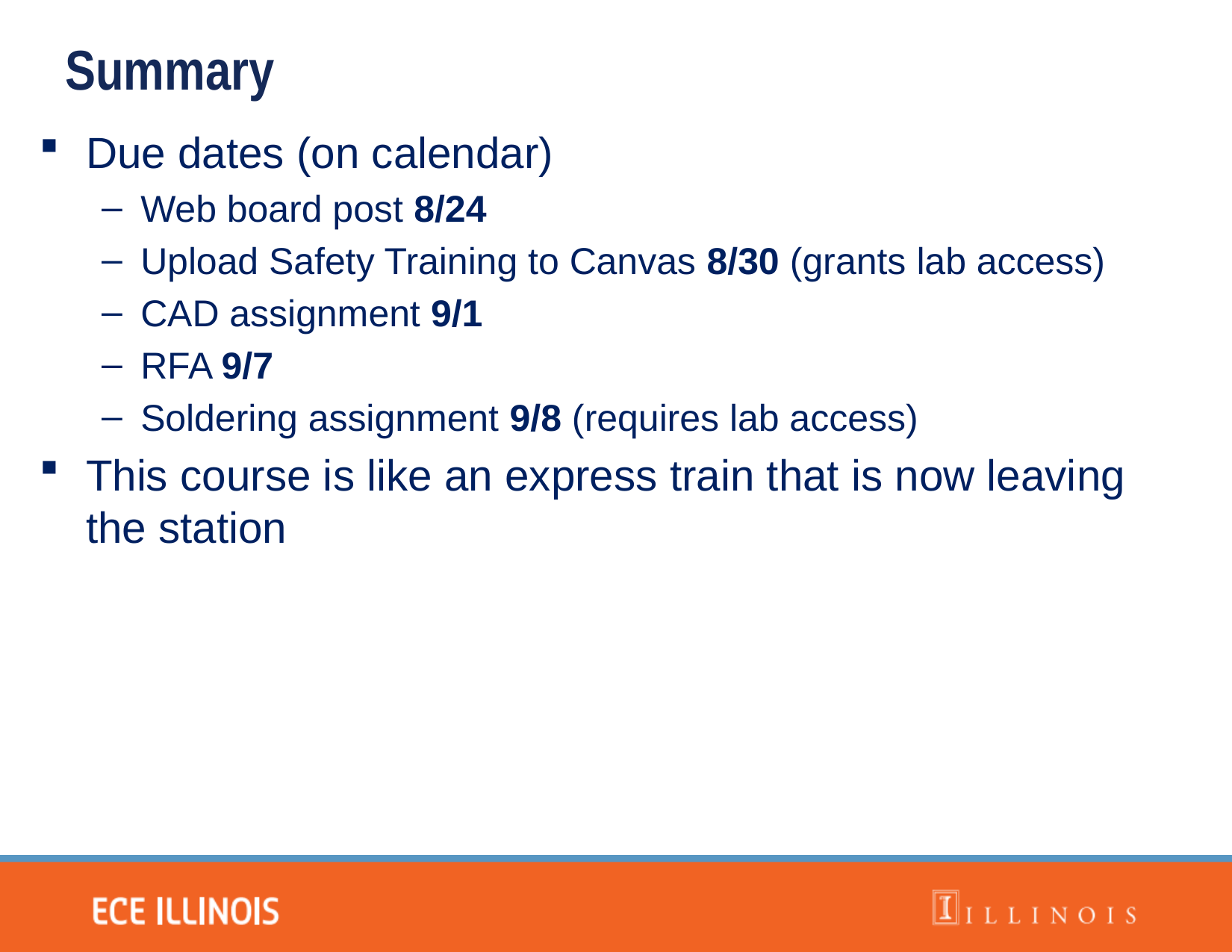

Summary
Due dates (on calendar)
Web board post 8/24
Upload Safety Training to Canvas 8/30 (grants lab access)
CAD assignment 9/1
RFA 9/7
Soldering assignment 9/8 (requires lab access)
This course is like an express train that is now leaving the station